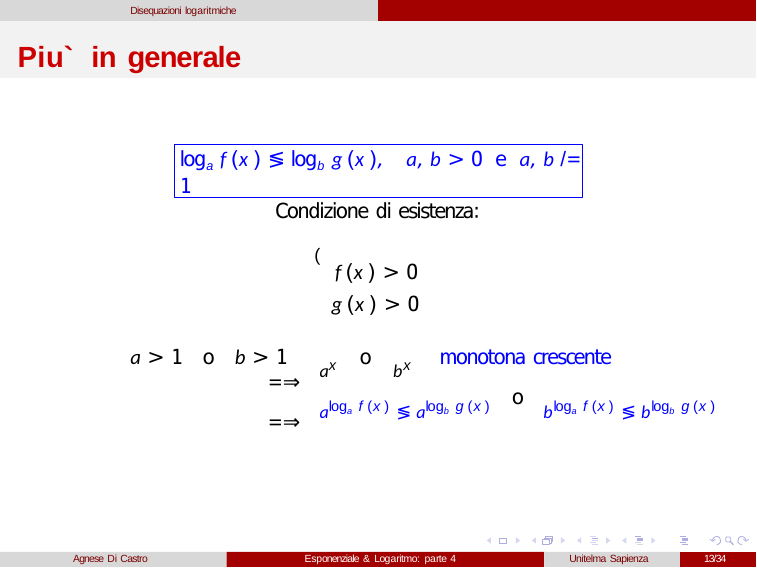

Disequazioni logaritmiche

# Piu` in generale
loga  f (x ) ≶ logb  g (x ),	a, b > 0  e  a, b /= 1
Condizione di esistenza:

(f (x ) > 0
g (x ) > 0
ax	bx
a > 1   o   b > 1   =⇒
=⇒
o
monotona crescente
aloga  f (x ) ≶ alogb  g (x )
bloga  f (x ) ≶ blogb  g (x )
o

Agnese Di Castro
Esponenziale & Logaritmo: parte 4
Unitelma Sapienza
13/34